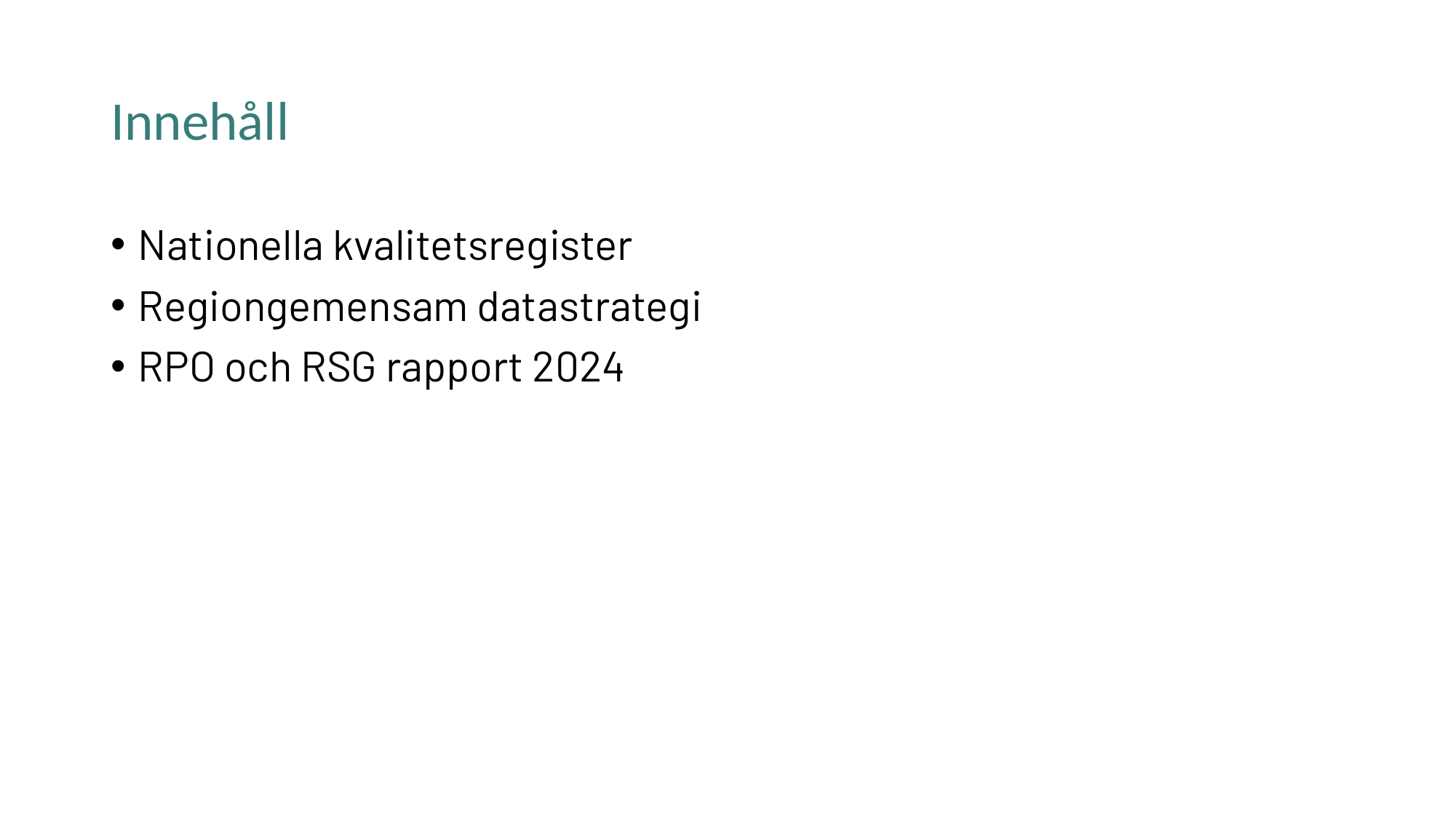

# Innehåll
Nationella kvalitetsregister
Regiongemensam datastrategi
RPO och RSG rapport 2024